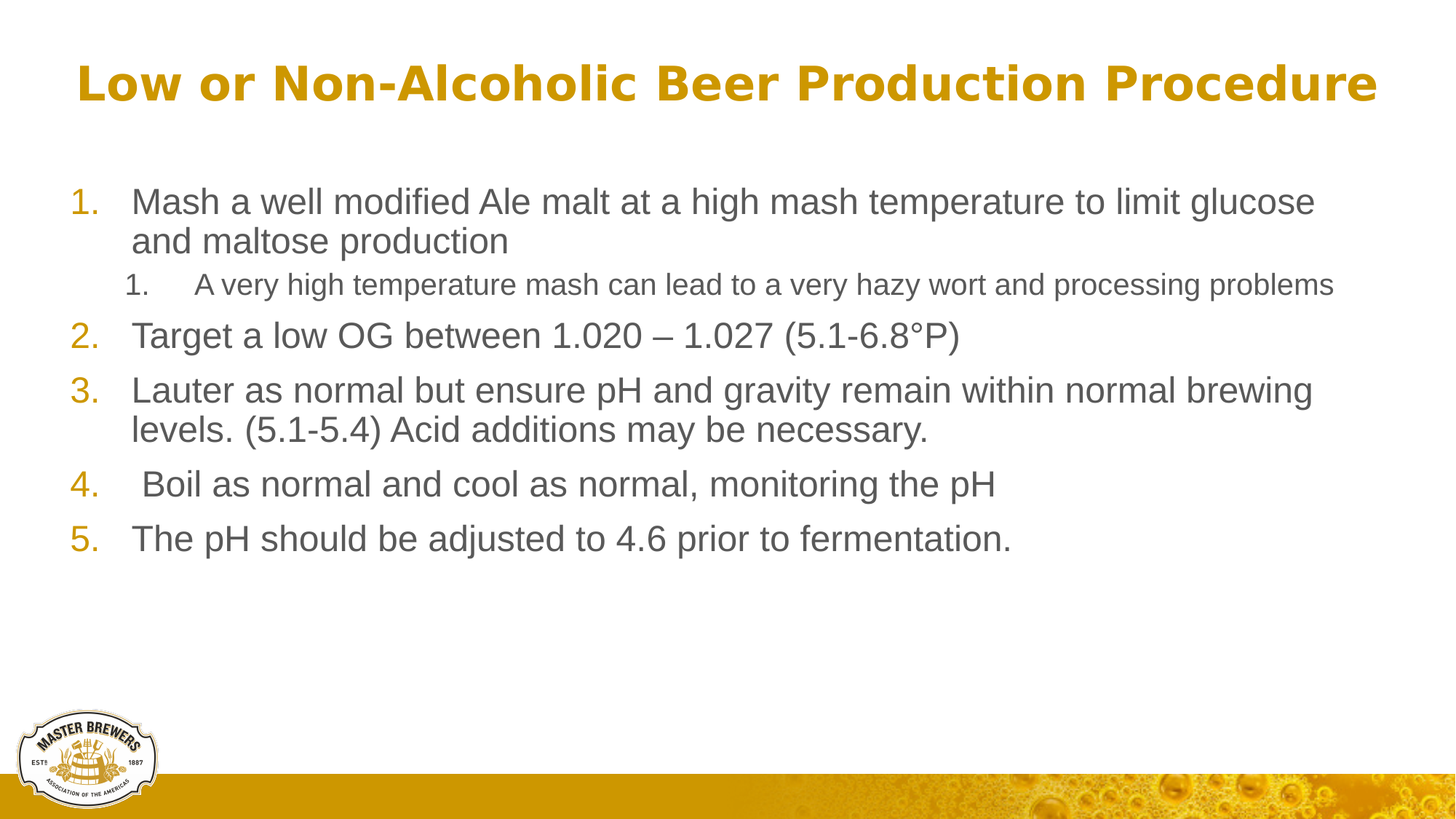

# Low or Non-Alcoholic Beer Production Procedure
Mash a well modified Ale malt at a high mash temperature to limit glucose and maltose production
 A very high temperature mash can lead to a very hazy wort and processing problems
Target a low OG between 1.020 – 1.027 (5.1-6.8°P)
Lauter as normal but ensure pH and gravity remain within normal brewing levels. (5.1-5.4) Acid additions may be necessary.
 Boil as normal and cool as normal, monitoring the pH
The pH should be adjusted to 4.6 prior to fermentation.